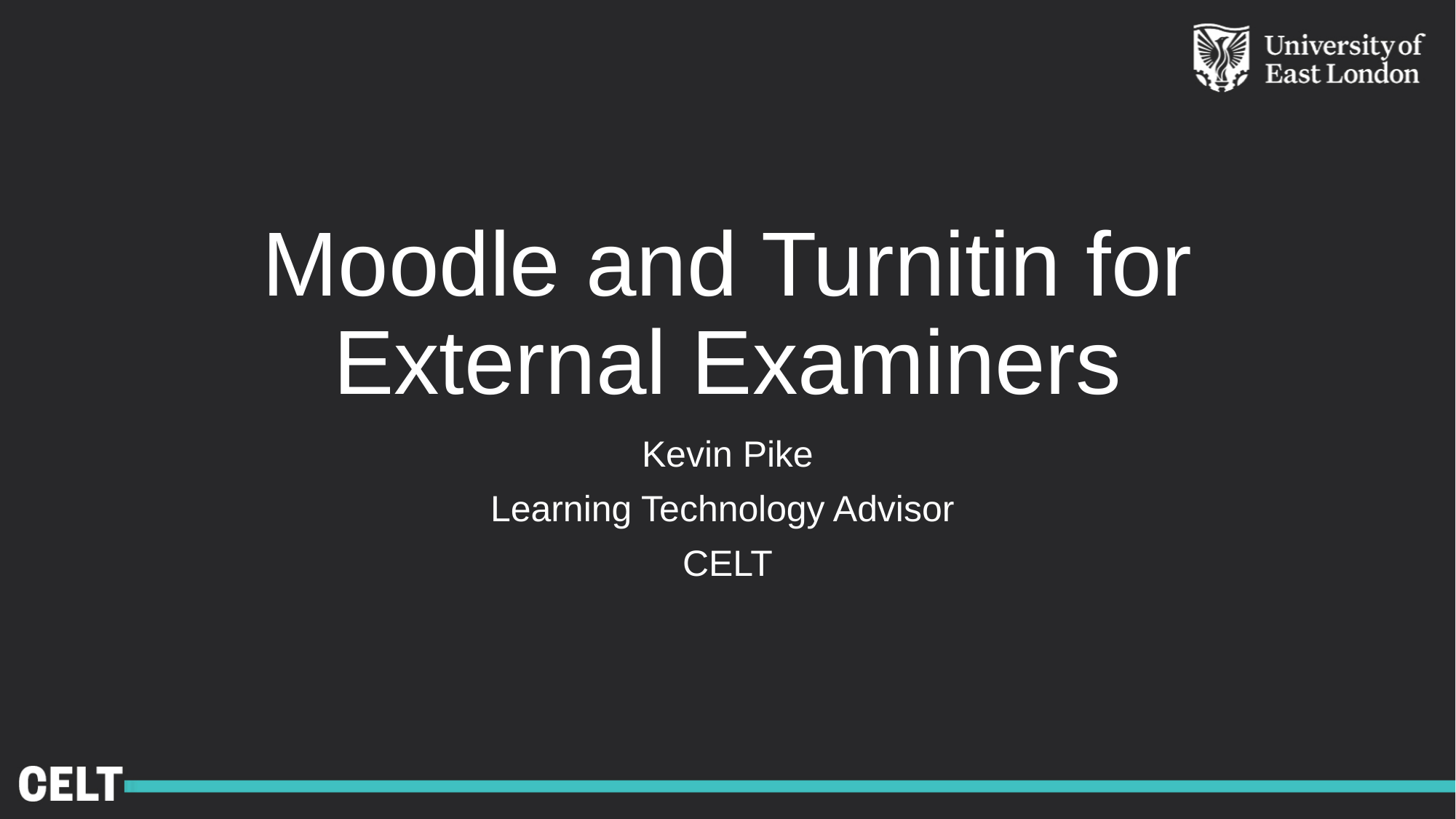

# Moodle and Turnitin for External Examiners
Kevin Pike
Learning Technology Advisor
CELT